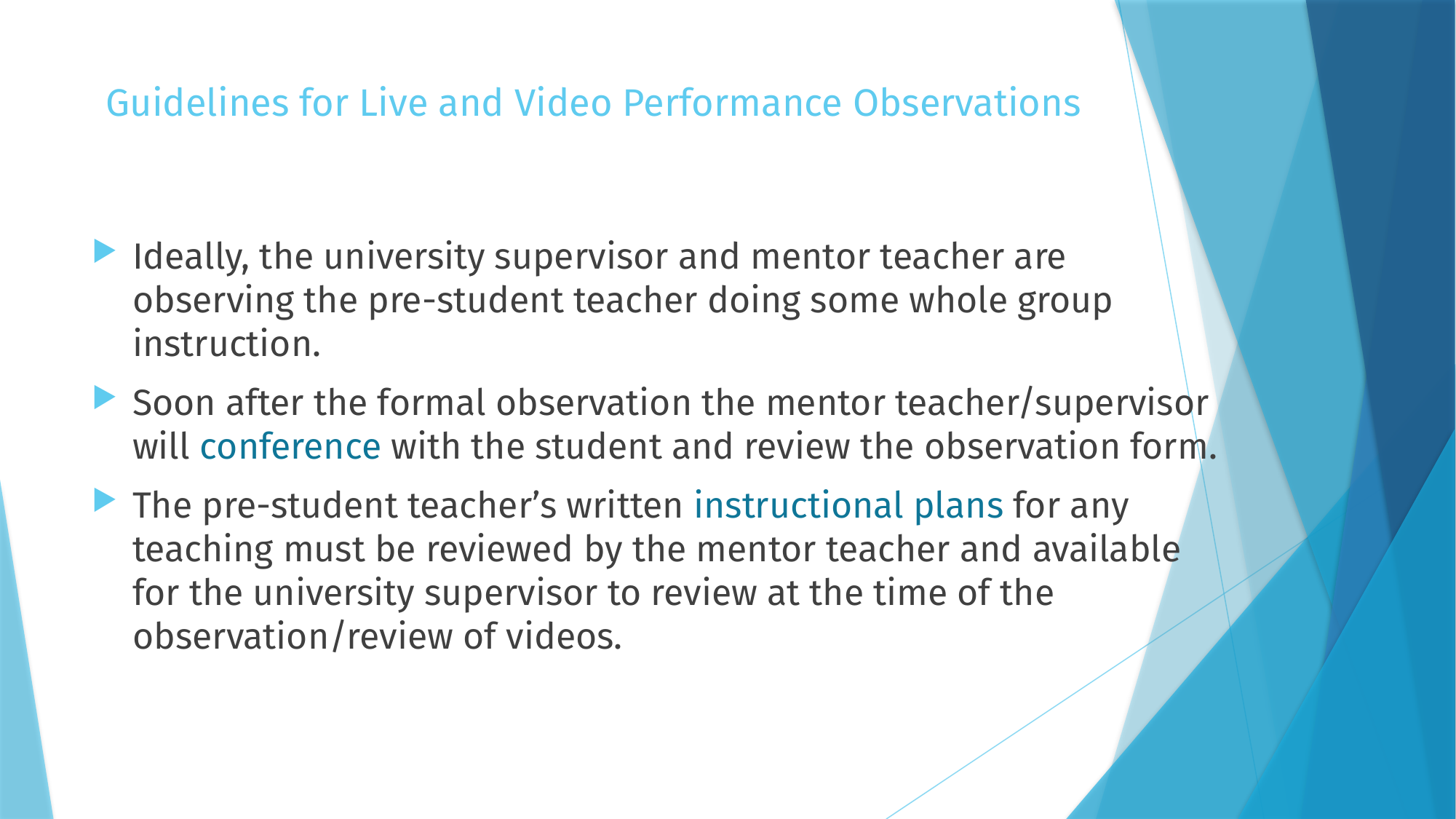

# Guidelines for Live and Video Performance Observations
Ideally, the university supervisor and mentor teacher are observing the pre-student teacher doing some whole group instruction.
Soon after the formal observation the mentor teacher/supervisor will conference with the student and review the observation form.
The pre-student teacher’s written instructional plans for any teaching must be reviewed by the mentor teacher and available for the university supervisor to review at the time of the observation/review of videos.